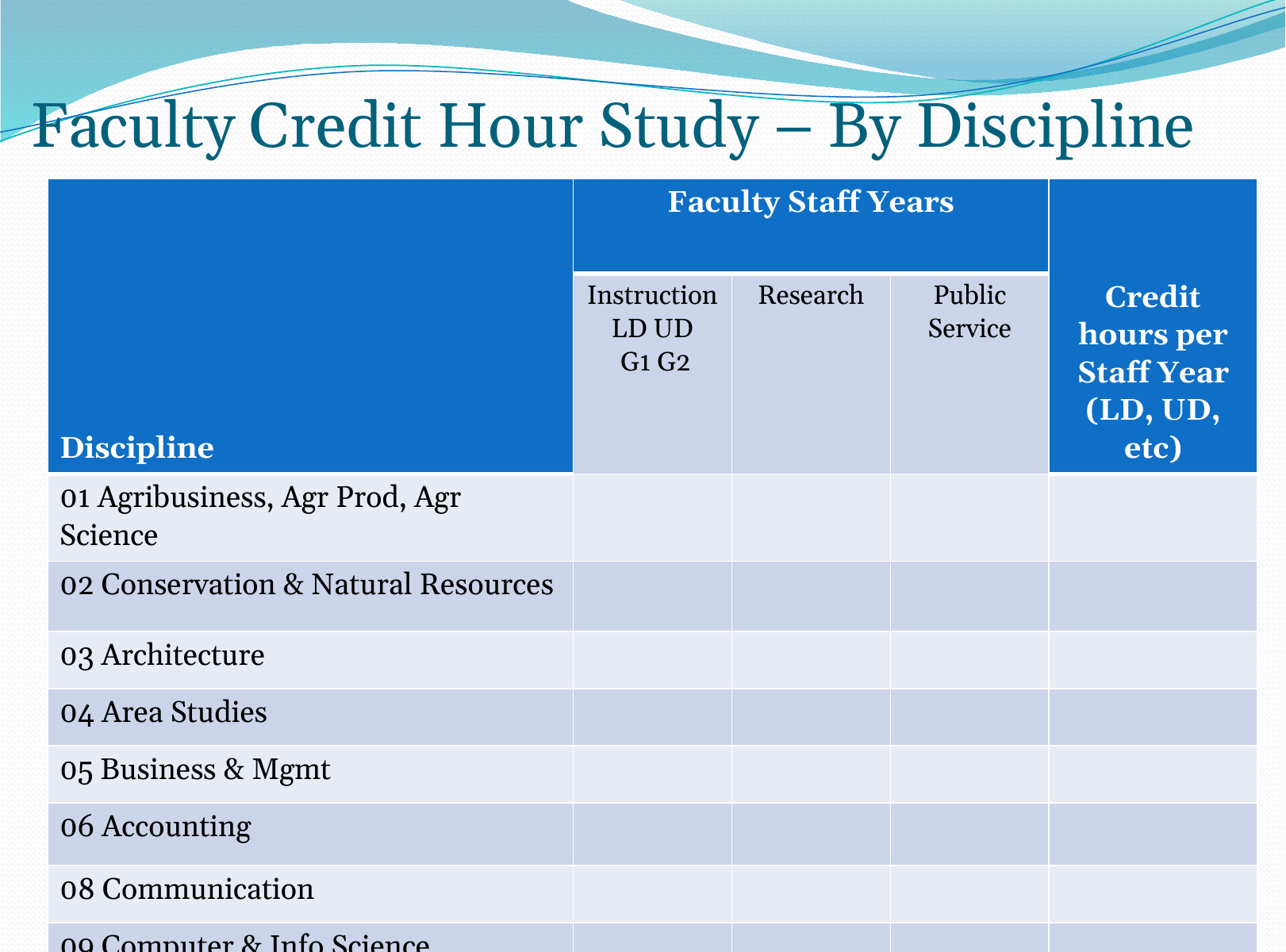

# Faculty Credit Hour Study – By Discipline
| Discipline | Faculty Staff Years |  |  | Credit hours per Staff Year (LD, UD, etc) |
| --- | --- | --- | --- | --- |
|  | Instruction LD UD G1 G2 | Research | Public Service |  |
| 01 Agribusiness, Agr Prod, Agr Science |  |  |  |  |
| 02 Conservation & Natural Resources |  |  |  |  |
| 03 Architecture |  |  |  |  |
| 04 Area Studies |  |  |  |  |
| 05 Business & Mgmt |  |  |  |  |
| 06 Accounting |  |  |  |  |
| 08 Communication |  |  |  |  |
| 09 Computer & Info Science |  |  |  |  |
| etc. |  |  |  |  |